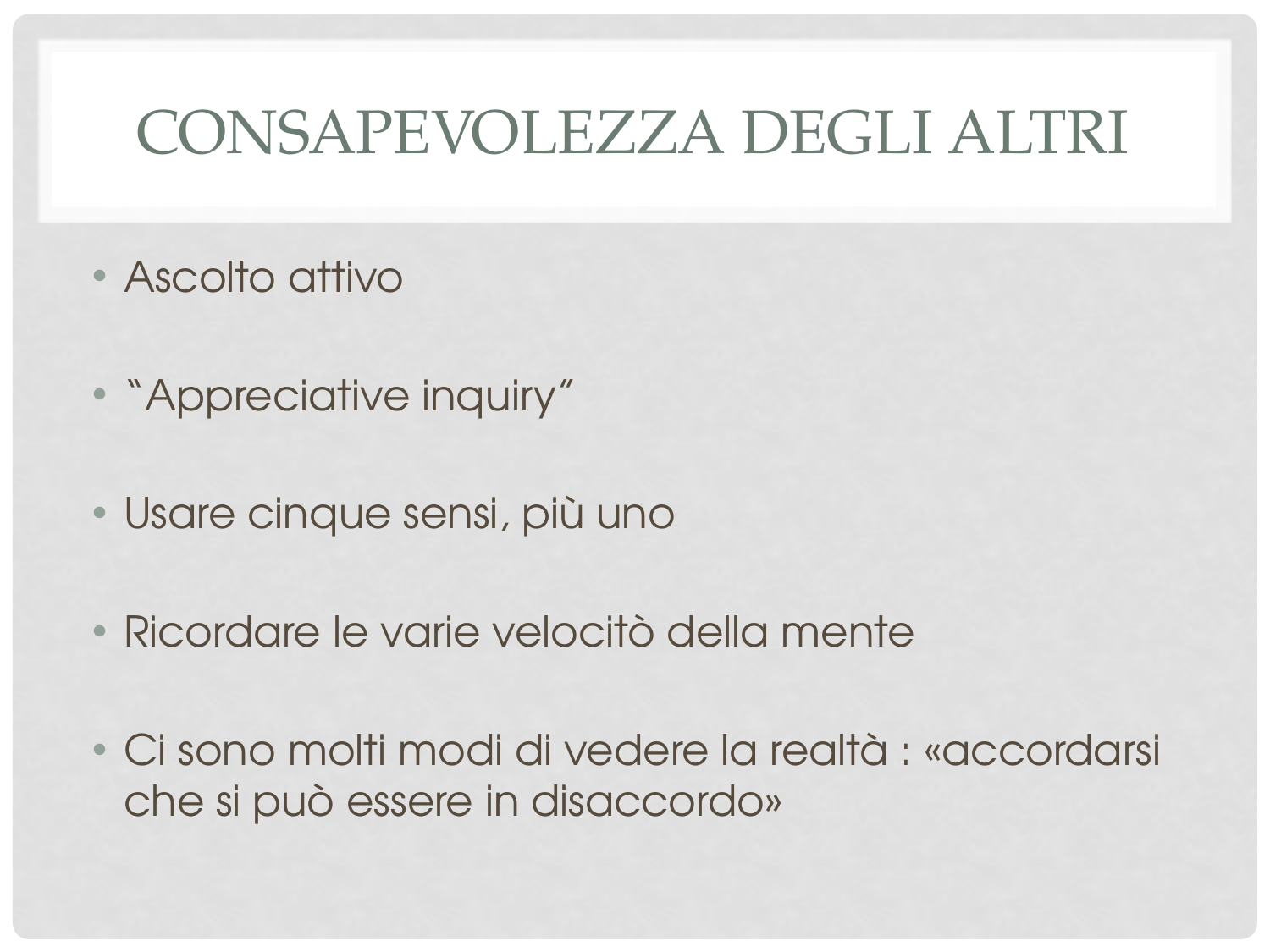

# Consapevolezza degli altri
Ascolto attivo

“Appreciative inquiry”

Usare cinque sensi, più uno

Ricordare le varie velocitò della mente

Ci sono molti modi di vedere la realtà : «accordarsi che si può essere in disaccordo»